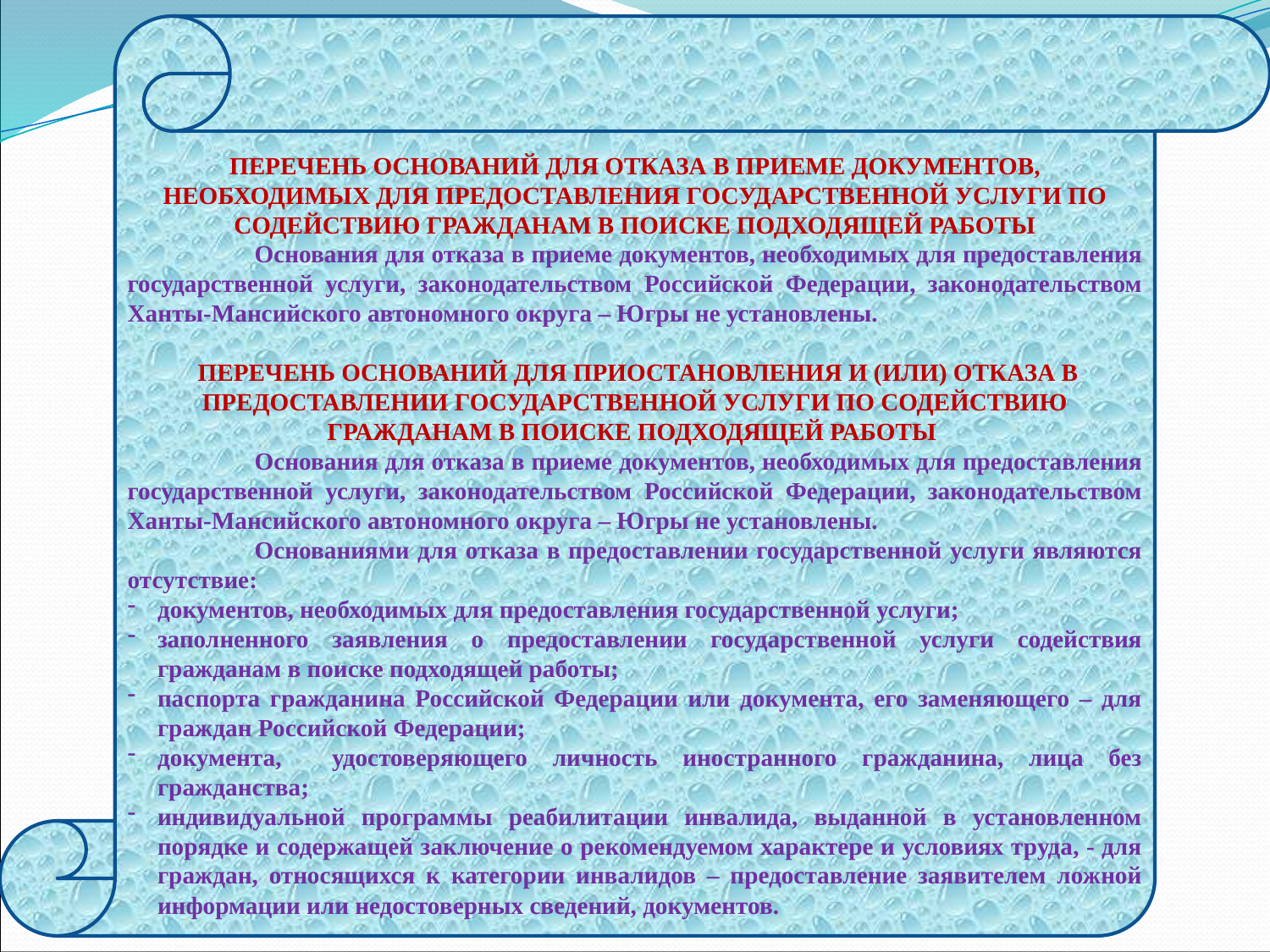

ПЕРЕЧЕНЬ ОСНОВАНИЙ ДЛЯ ОТКАЗА В ПРИЕМЕ ДОКУМЕНТОВ, НЕОБХОДИМЫХ ДЛЯ ПРЕДОСТАВЛЕНИЯ ГОСУДАРСТВЕННОЙ УСЛУГИ ПО СОДЕЙСТВИЮ ГРАЖДАНАМ В ПОИСКЕ ПОДХОДЯЩЕЙ РАБОТЫ
	Основания для отказа в приеме документов, необходимых для предоставления государственной услуги, законодательством Российской Федерации, законодательством Ханты-Мансийского автономного округа – Югры не установлены.

 ПЕРЕЧЕНЬ ОСНОВАНИЙ ДЛЯ ПРИОСТАНОВЛЕНИЯ И (ИЛИ) ОТКАЗА В ПРЕДОСТАВЛЕНИИ ГОСУДАРСТВЕННОЙ УСЛУГИ ПО СОДЕЙСТВИЮ ГРАЖДАНАМ В ПОИСКЕ ПОДХОДЯЩЕЙ РАБОТЫ
	Основания для отказа в приеме документов, необходимых для предоставления государственной услуги, законодательством Российской Федерации, законодательством Ханты-Мансийского автономного округа – Югры не установлены.
	Основаниями для отказа в предоставлении государственной услуги являются отсутствие:
документов, необходимых для предоставления государственной услуги;
заполненного заявления о предоставлении государственной услуги содействия гражданам в поиске подходящей работы;
паспорта гражданина Российской Федерации или документа, его заменяющего – для граждан Российской Федерации;
документа,  удостоверяющего личность иностранного гражданина, лица без гражданства;
индивидуальной программы реабилитации инвалида, выданной в установленном порядке и содержащей заключение о рекомендуемом характере и условиях труда, - для граждан, относящихся к категории инвалидов – предоставление заявителем ложной информации или недостоверных сведений, документов.